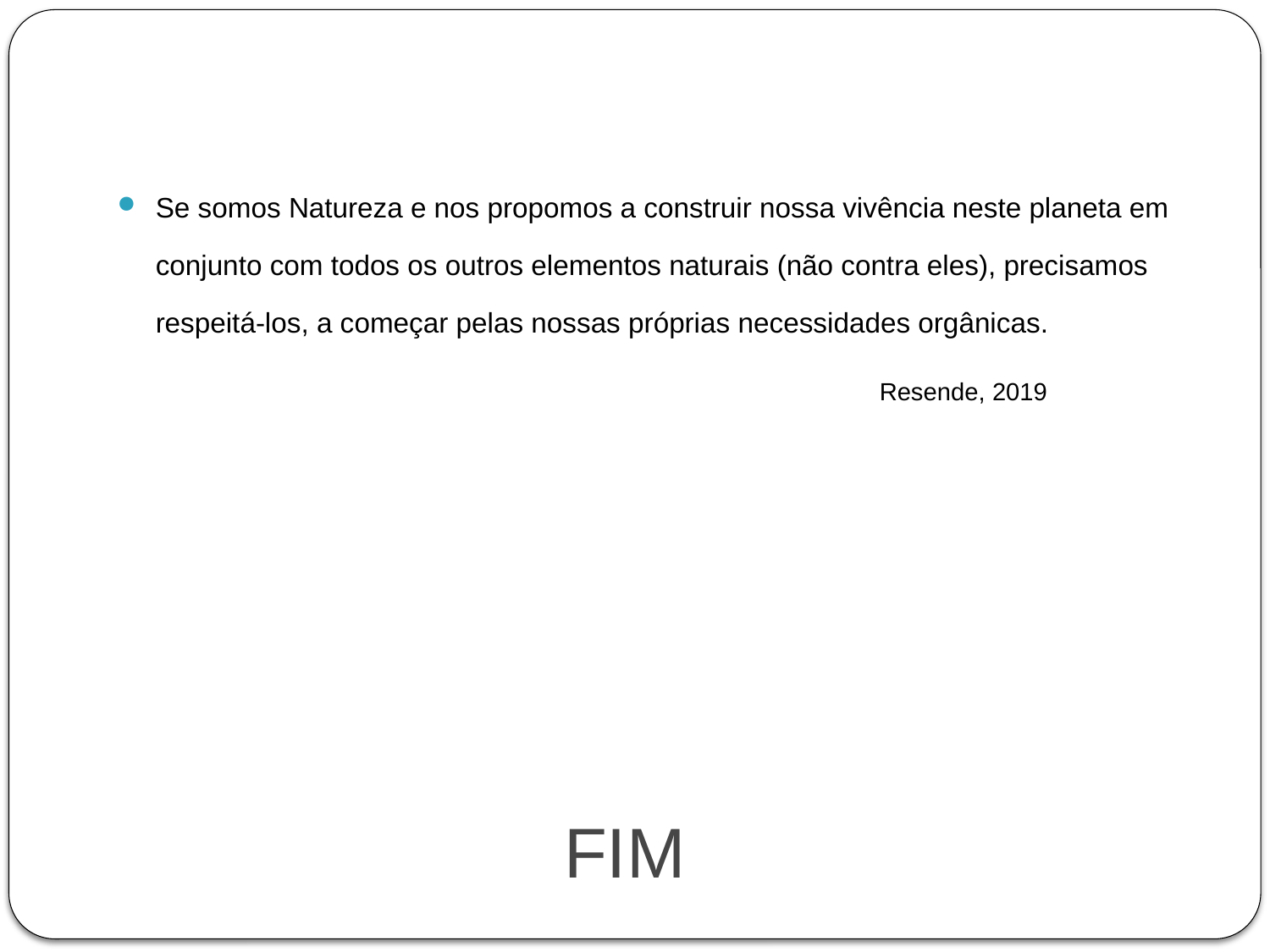

Se somos Natureza e nos propomos a construir nossa vivência neste planeta em conjunto com todos os outros elementos naturais (não contra eles), precisamos respeitá-los, a começar pelas nossas próprias necessidades orgânicas.
						Resende, 2019
# FIM